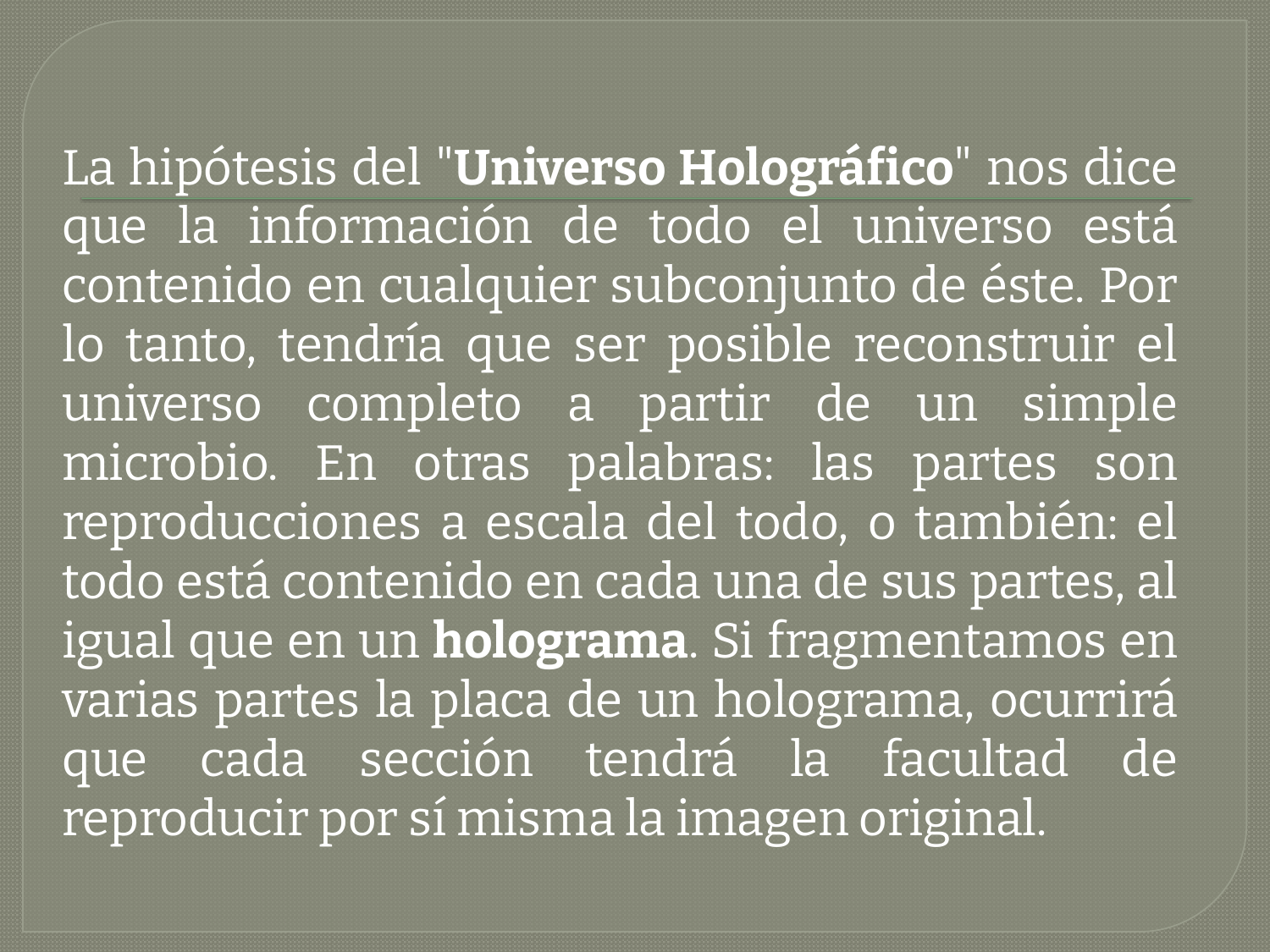

La hipótesis del "Universo Holográfico" nos dice que la información de todo el universo está contenido en cualquier subconjunto de éste. Por lo tanto, tendría que ser posible reconstruir el universo completo a partir de un simple microbio. En otras palabras: las partes son reproducciones a escala del todo, o también: el todo está contenido en cada una de sus partes, al igual que en un holograma. Si fragmentamos en varias partes la placa de un holograma, ocurrirá que cada sección tendrá la facultad de reproducir por sí misma la imagen original.